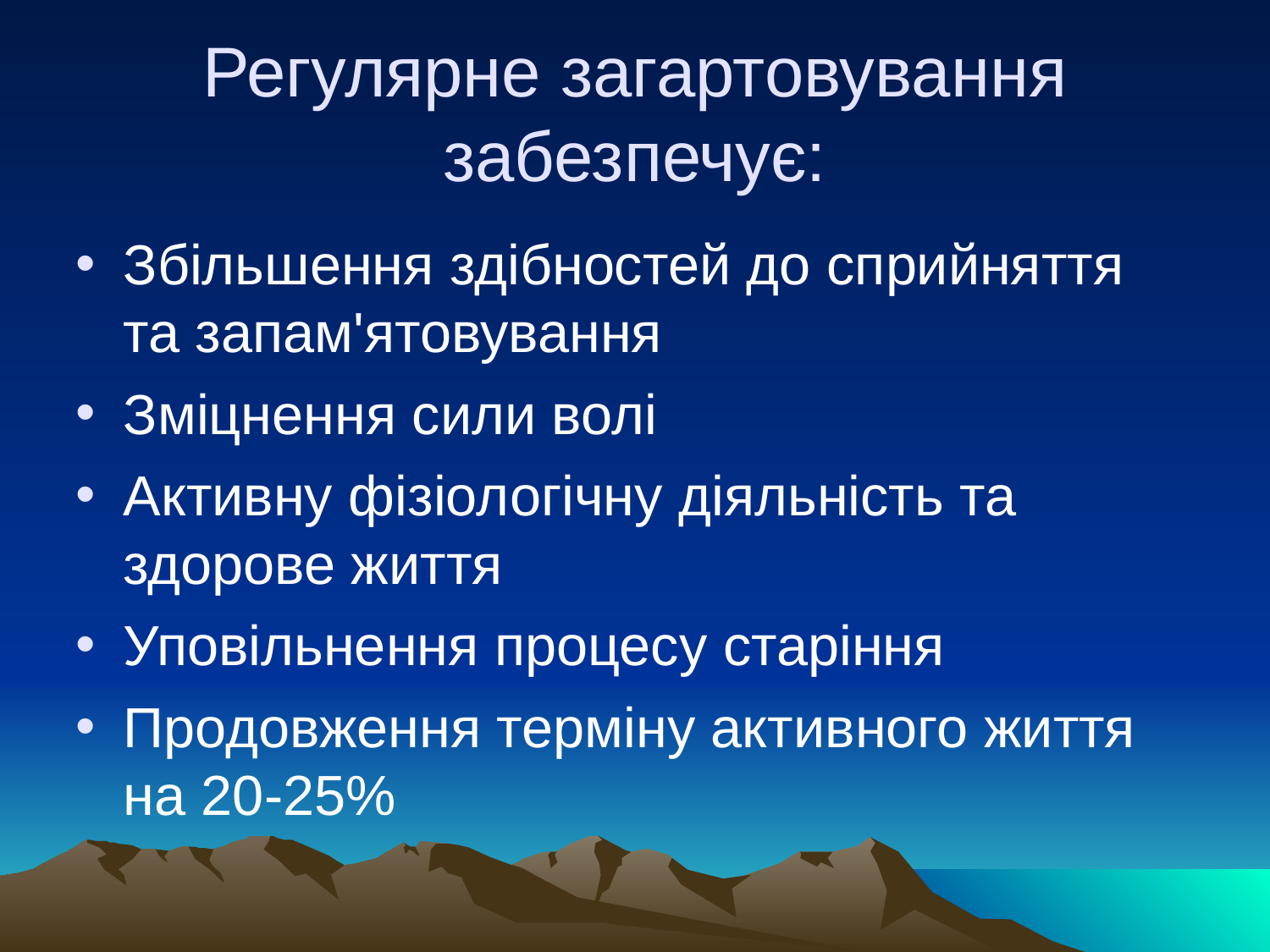

Регулярне загартовування забезпечує:
Збільшення здібностей до сприйняття та запам'ятовування
Зміцнення сили волі
Активну фізіологічну діяльність та здорове життя
Уповільнення процесу старіння
Продовження терміну активного життя на 20-25%